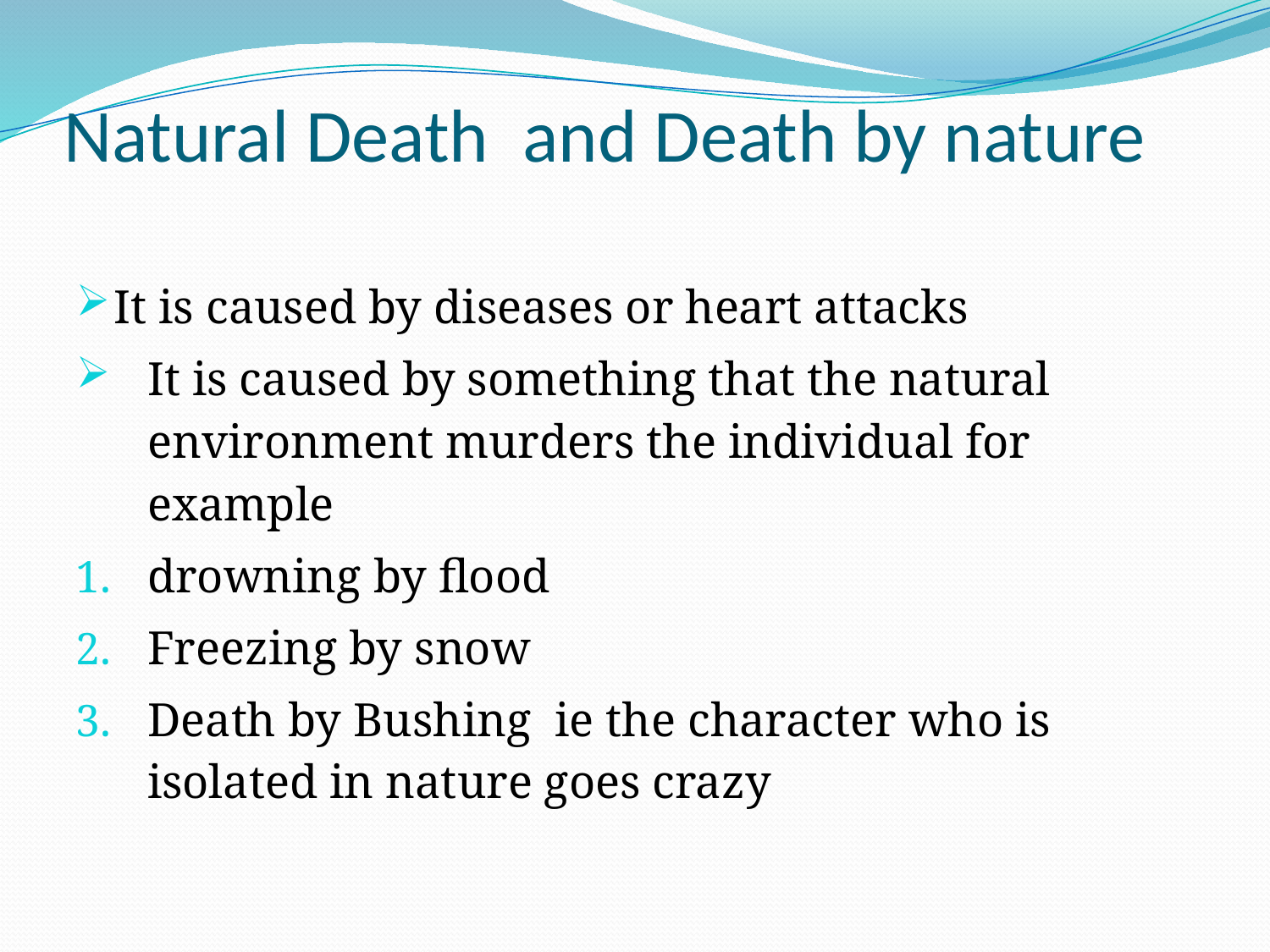

# Natural Death  and Death by nature
It is caused by diseases or heart attacks
It is caused by something that the natural environment murders the individual for example
drowning by flood
Freezing by snow
Death by Bushing  ie the character who is isolated in nature goes crazy